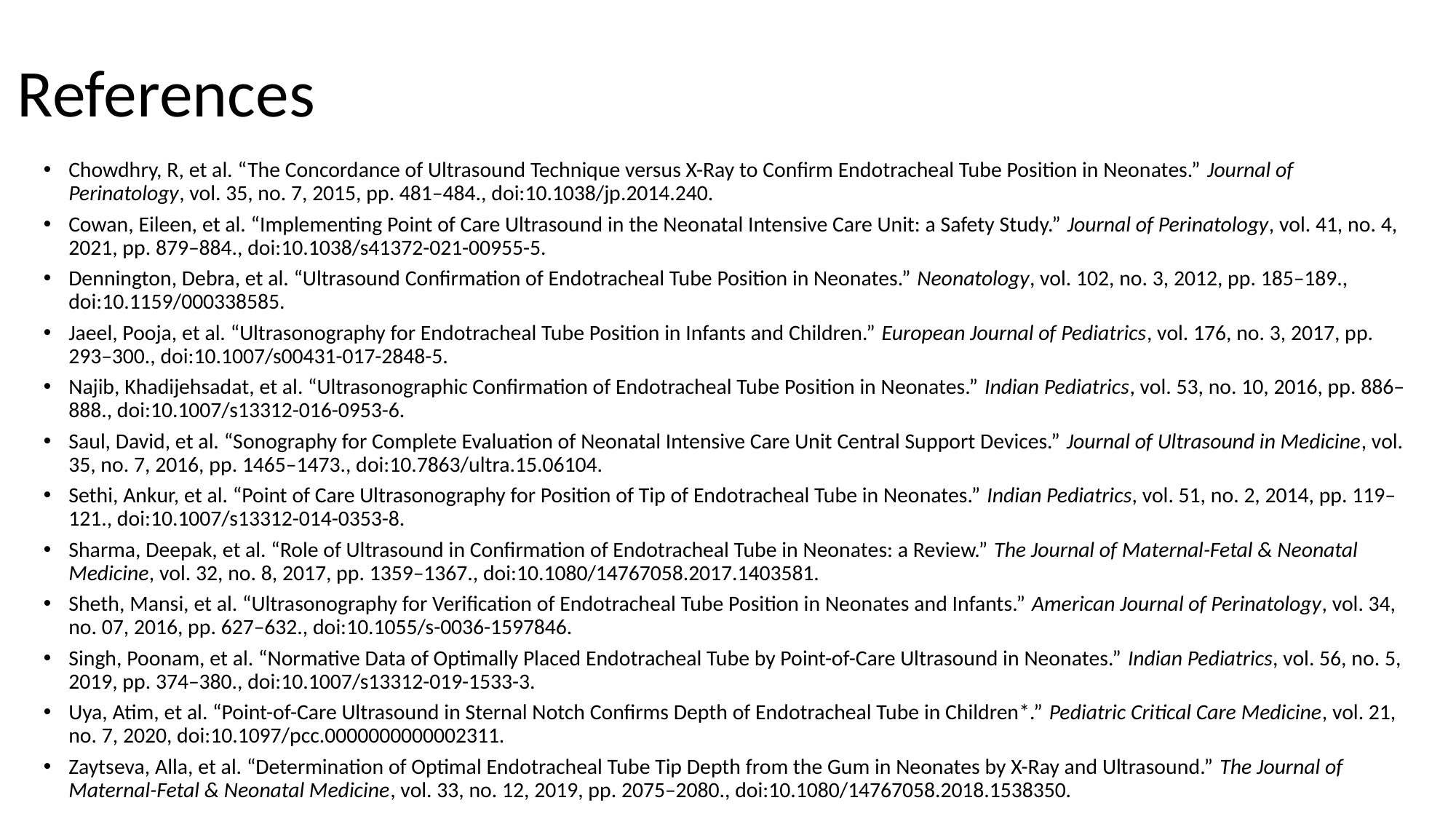

# References
Chowdhry, R, et al. “The Concordance of Ultrasound Technique versus X-Ray to Confirm Endotracheal Tube Position in Neonates.” Journal of Perinatology, vol. 35, no. 7, 2015, pp. 481–484., doi:10.1038/jp.2014.240.
Cowan, Eileen, et al. “Implementing Point of Care Ultrasound in the Neonatal Intensive Care Unit: a Safety Study.” Journal of Perinatology, vol. 41, no. 4, 2021, pp. 879–884., doi:10.1038/s41372-021-00955-5.
Dennington, Debra, et al. “Ultrasound Confirmation of Endotracheal Tube Position in Neonates.” Neonatology, vol. 102, no. 3, 2012, pp. 185–189., doi:10.1159/000338585.
Jaeel, Pooja, et al. “Ultrasonography for Endotracheal Tube Position in Infants and Children.” European Journal of Pediatrics, vol. 176, no. 3, 2017, pp. 293–300., doi:10.1007/s00431-017-2848-5.
Najib, Khadijehsadat, et al. “Ultrasonographic Confirmation of Endotracheal Tube Position in Neonates.” Indian Pediatrics, vol. 53, no. 10, 2016, pp. 886–888., doi:10.1007/s13312-016-0953-6.
Saul, David, et al. “Sonography for Complete Evaluation of Neonatal Intensive Care Unit Central Support Devices.” Journal of Ultrasound in Medicine, vol. 35, no. 7, 2016, pp. 1465–1473., doi:10.7863/ultra.15.06104.
Sethi, Ankur, et al. “Point of Care Ultrasonography for Position of Tip of Endotracheal Tube in Neonates.” Indian Pediatrics, vol. 51, no. 2, 2014, pp. 119–121., doi:10.1007/s13312-014-0353-8.
Sharma, Deepak, et al. “Role of Ultrasound in Confirmation of Endotracheal Tube in Neonates: a Review.” The Journal of Maternal-Fetal & Neonatal Medicine, vol. 32, no. 8, 2017, pp. 1359–1367., doi:10.1080/14767058.2017.1403581.
Sheth, Mansi, et al. “Ultrasonography for Verification of Endotracheal Tube Position in Neonates and Infants.” American Journal of Perinatology, vol. 34, no. 07, 2016, pp. 627–632., doi:10.1055/s-0036-1597846.
Singh, Poonam, et al. “Normative Data of Optimally Placed Endotracheal Tube by Point-of-Care Ultrasound in Neonates.” Indian Pediatrics, vol. 56, no. 5, 2019, pp. 374–380., doi:10.1007/s13312-019-1533-3.
Uya, Atim, et al. “Point-of-Care Ultrasound in Sternal Notch Confirms Depth of Endotracheal Tube in Children*.” Pediatric Critical Care Medicine, vol. 21, no. 7, 2020, doi:10.1097/pcc.0000000000002311.
Zaytseva, Alla, et al. “Determination of Optimal Endotracheal Tube Tip Depth from the Gum in Neonates by X-Ray and Ultrasound.” The Journal of Maternal-Fetal & Neonatal Medicine, vol. 33, no. 12, 2019, pp. 2075–2080., doi:10.1080/14767058.2018.1538350.